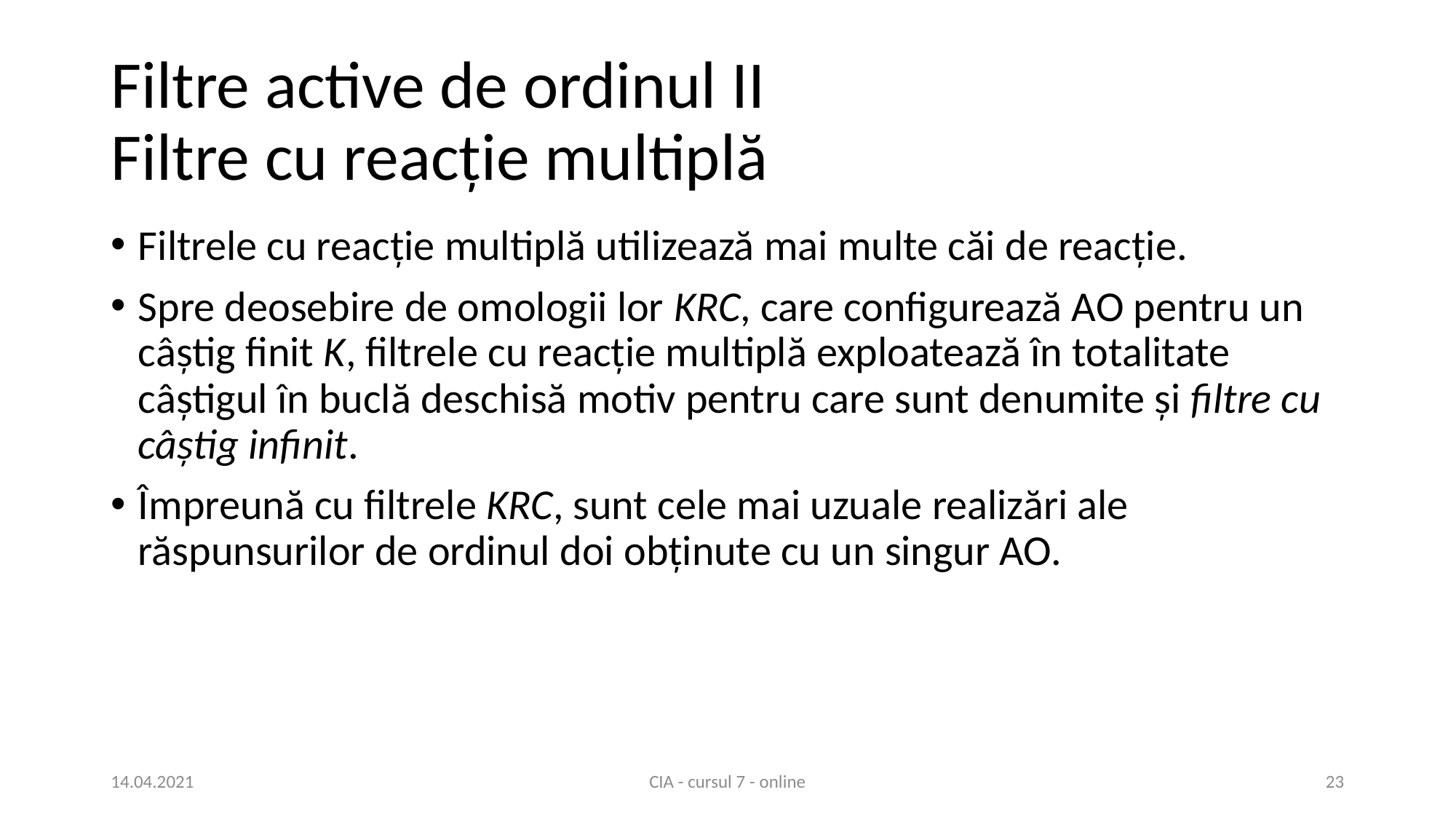

# Filtre active de ordinul II Filtre cu reacție multiplă
Filtrele cu reacție multiplă utilizează mai multe căi de reacție.
Spre deosebire de omologii lor KRC, care configurează AO pentru un câștig finit K, filtrele cu reacție multiplă exploatează în totalitate câștigul în buclă deschisă motiv pentru care sunt denumite și filtre cu câștig infinit.
Împreună cu filtrele KRC, sunt cele mai uzuale realizări ale răspunsurilor de ordinul doi obținute cu un singur AO.
14.04.2021
CIA - cursul 7 - online
23